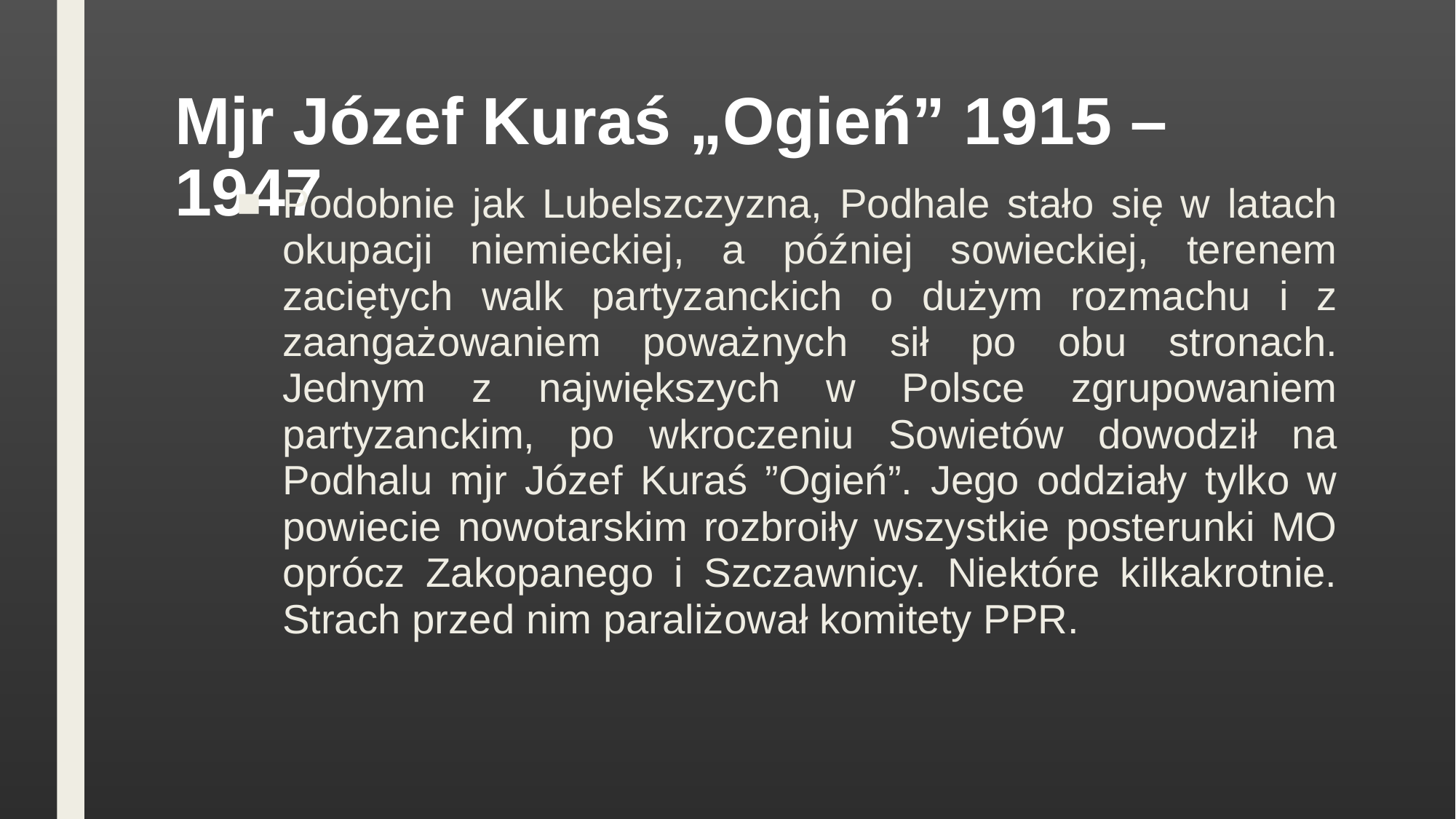

# Mjr Józef Kuraś „Ogień” 1915 – 1947
Podobnie jak Lubelszczyzna, Podhale stało się w latach okupacji niemieckiej, a później sowieckiej, terenem zaciętych walk partyzanckich o dużym rozmachu i z zaangażowaniem poważnych sił po obu stronach. Jednym z największych w Polsce zgrupowaniem partyzanckim, po wkroczeniu Sowietów dowodził na Podhalu mjr Józef Kuraś ”Ogień”. Jego oddziały tylko w powiecie nowotarskim rozbroiły wszystkie posterunki MO oprócz Zakopanego i Szczawnicy. Niektóre kilkakrotnie. Strach przed nim paraliżował komitety PPR.